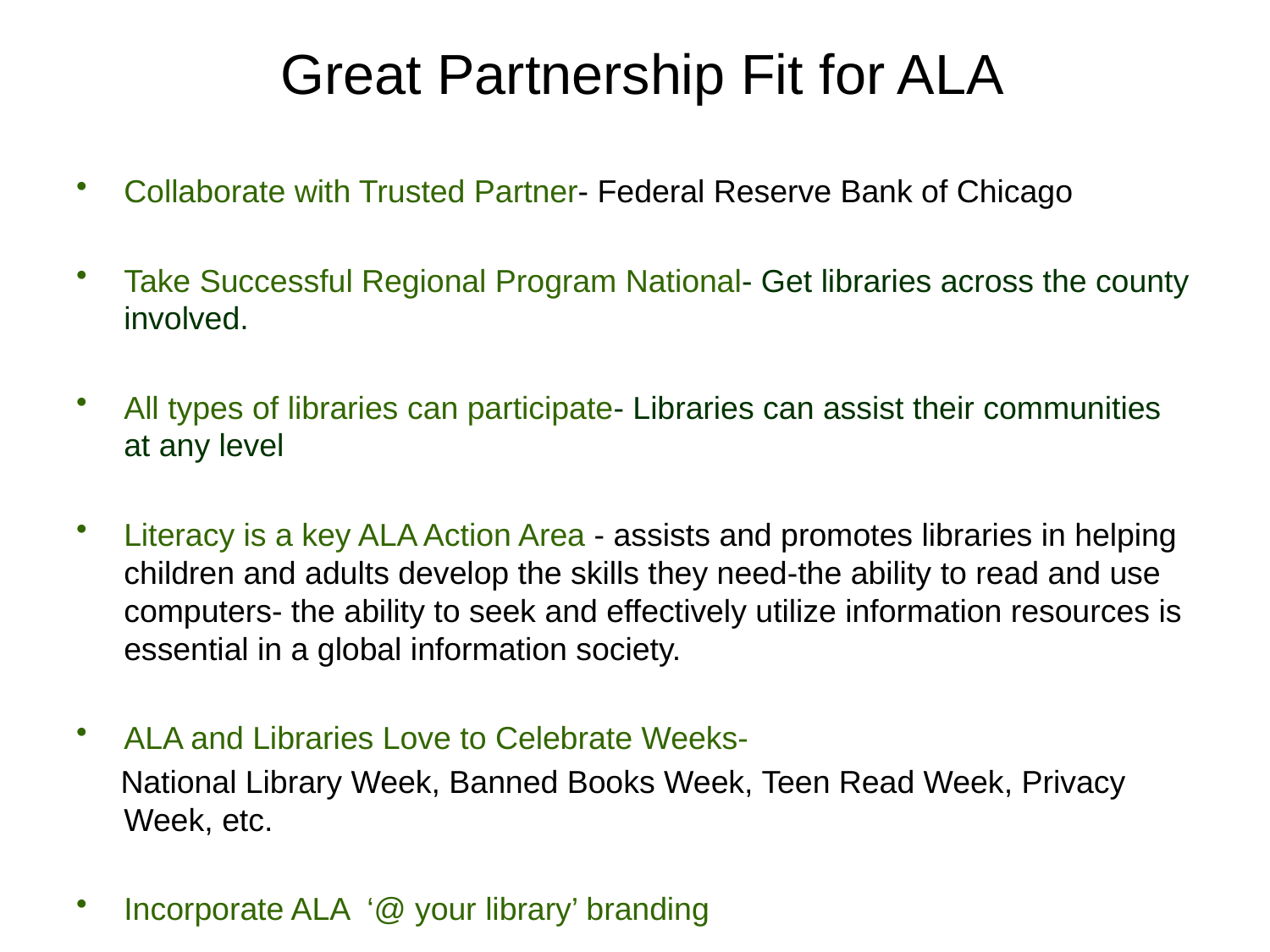

Great Partnership Fit for ALA

Collaborate with Trusted Partner- Federal Reserve Bank of Chicago

Take Successful Regional Program National- Get libraries across the county involved.

All types of libraries can participate- Libraries can assist their communities at any level

Literacy is a key ALA Action Area - assists and promotes libraries in helping children and adults develop the skills they need-the ability to read and use computers- the ability to seek and effectively utilize information resources is essential in a global information society.

ALA and Libraries Love to Celebrate Weeks-
     National Library Week, Banned Books Week, Teen Read Week, Privacy Week, etc.

Incorporate ALA  ‘@ your library’ branding